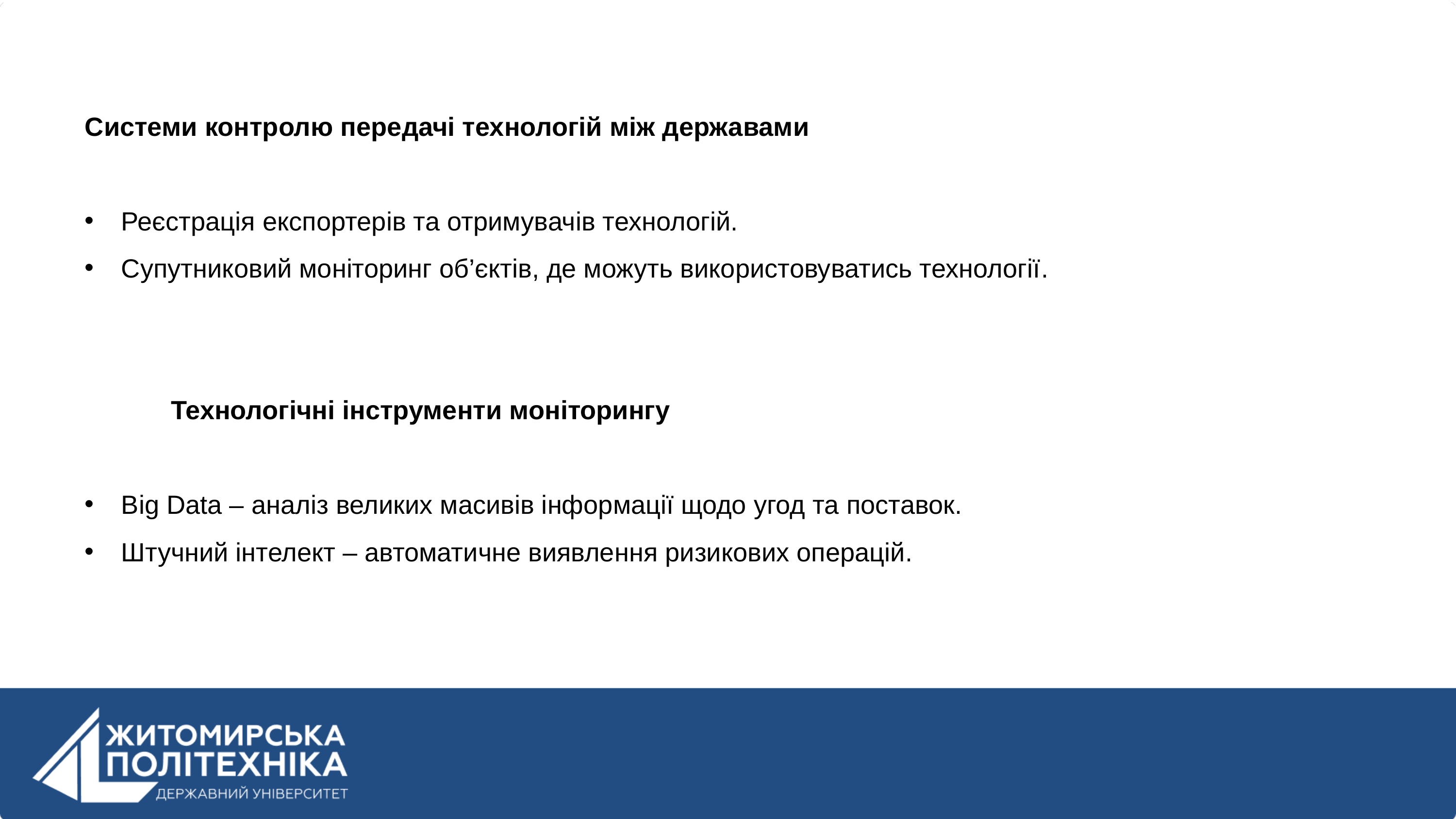

Системи контролю передачі технологій між державами

Реєстрація експортерів та отримувачів технологій.
Супутниковий моніторинг об’єктів, де можуть використовуватись технології.

Технологічні інструменти моніторингу

Big Data – аналіз великих масивів інформації щодо угод та поставок.
Штучний інтелект – автоматичне виявлення ризикових операцій.